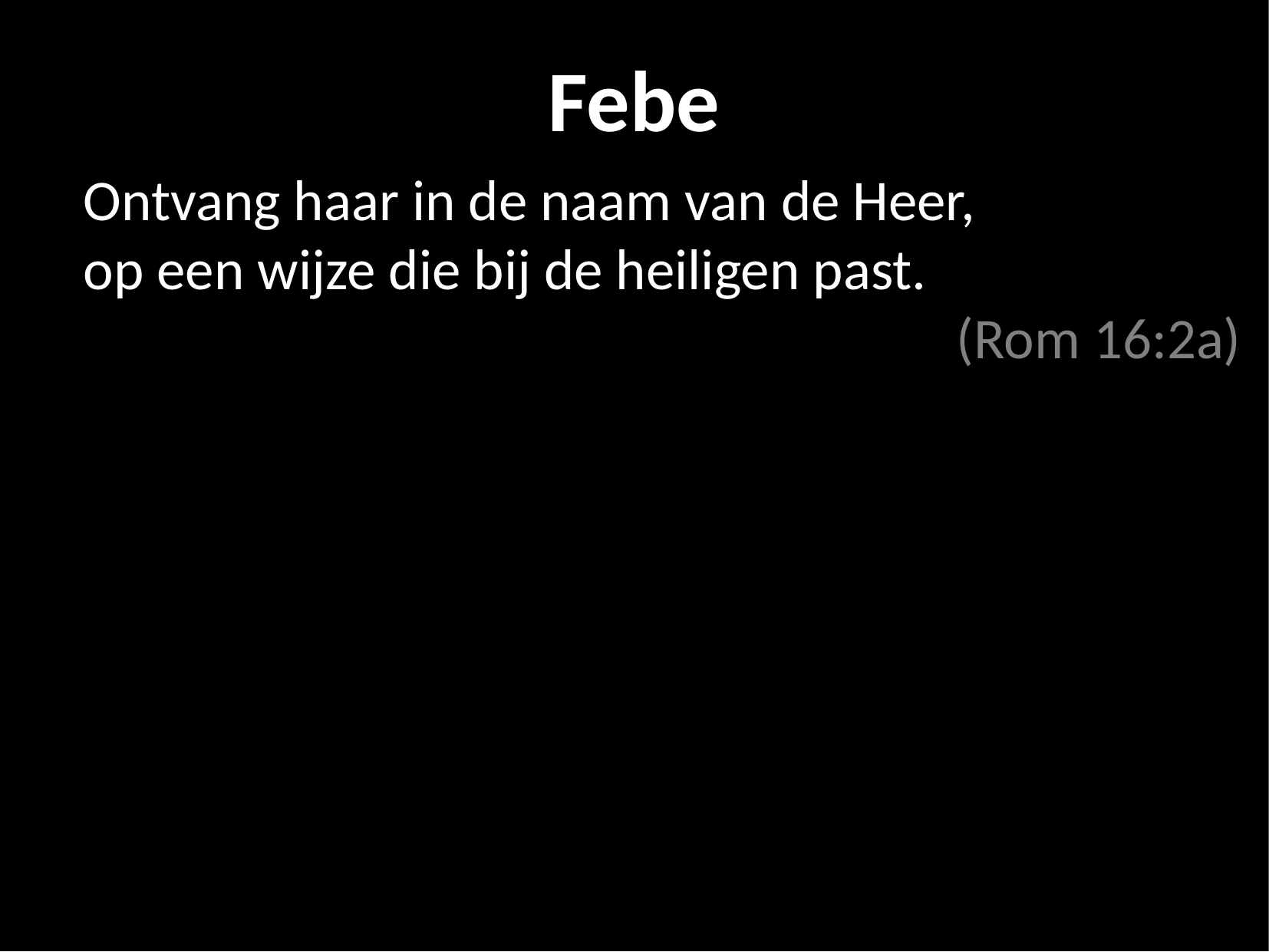

Febe
Ontvang haar in de naam van de Heer,
op een wijze die bij de heiligen past.
(Rom 16:2a)